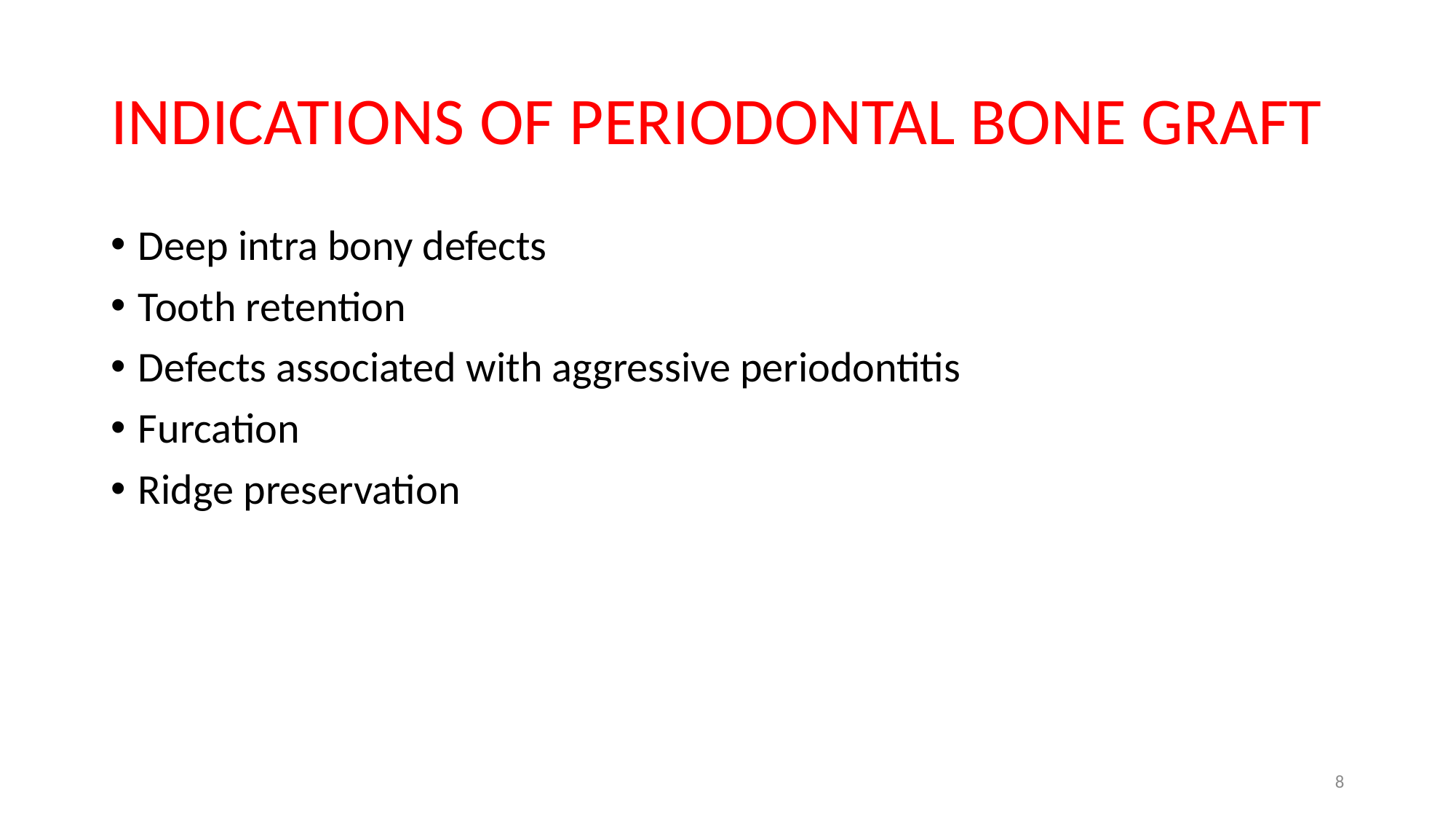

# INDICATIONS OF PERIODONTAL BONE GRAFT
Deep intra bony defects
Tooth retention
Defects associated with aggressive periodontitis
Furcation
Ridge preservation
8